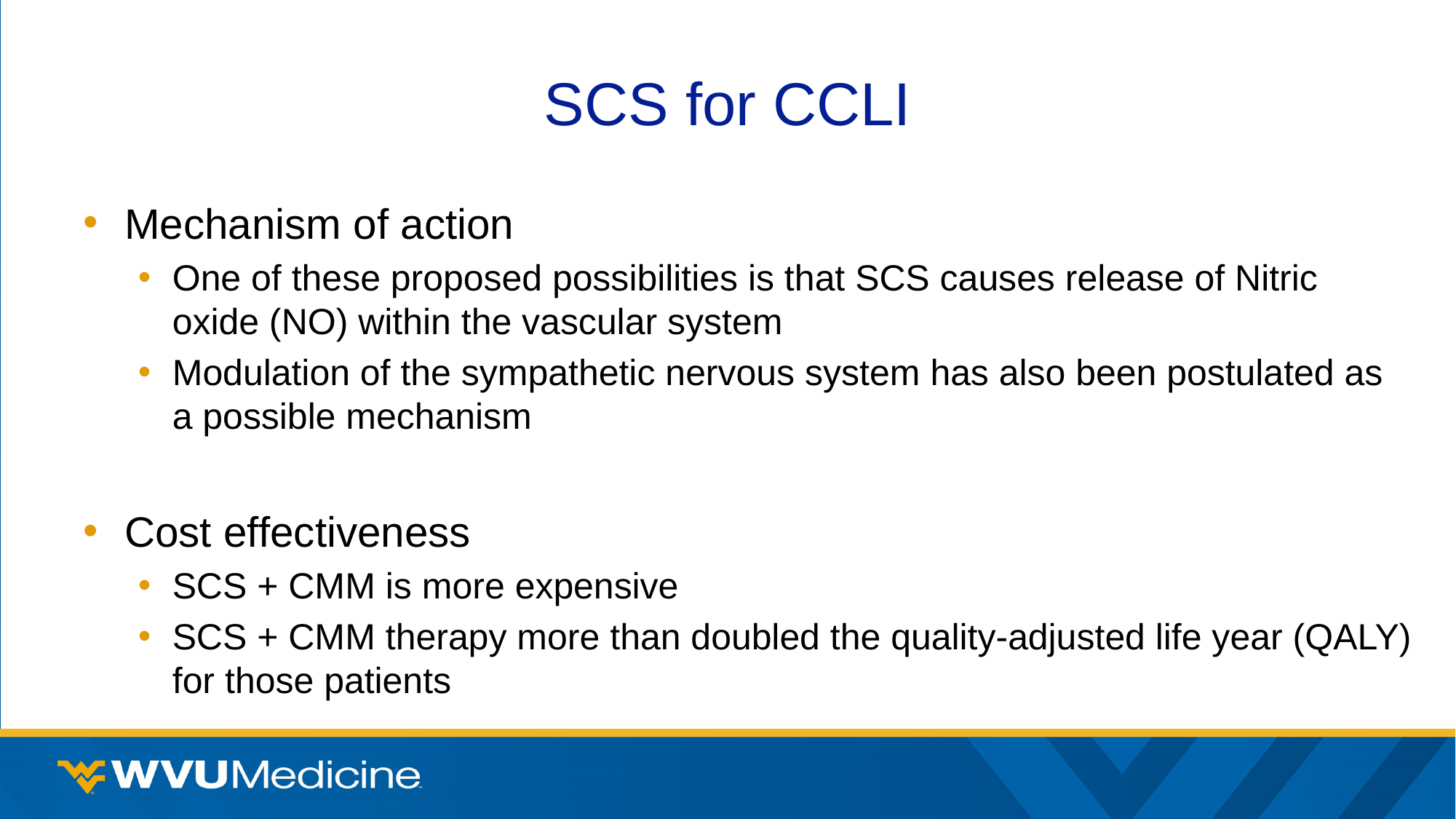

# SCS for CCLI
Mechanism of action
One of these proposed possibilities is that SCS causes release of Nitric oxide (NO) within the vascular system
Modulation of the sympathetic nervous system has also been postulated as a possible mechanism

Cost effectiveness
SCS + CMM is more expensive
SCS + CMM therapy more than doubled the quality-adjusted life year (QALY) for those patients